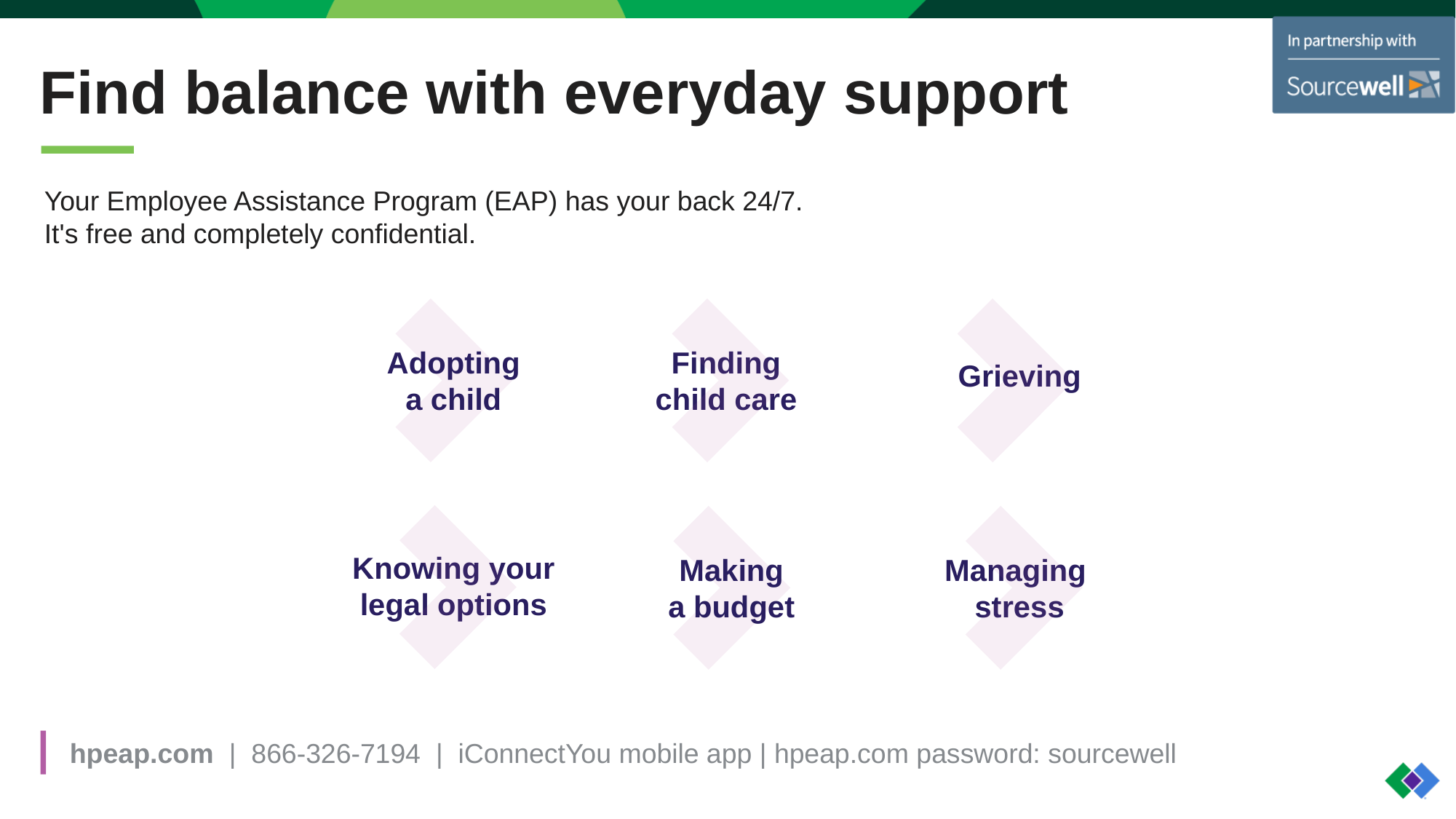

# Find balance with everyday support
Your Employee Assistance Program (EAP) has your back 24/7. It's free and completely confidential.

Adopting
a child

Finding
child care

Grieving

Knowing your
legal options

Making
a budget

Managing
stress
hpeap.com  |  866-326-7194  |  iConnectYou mobile app | hpeap.com password: sourcewell